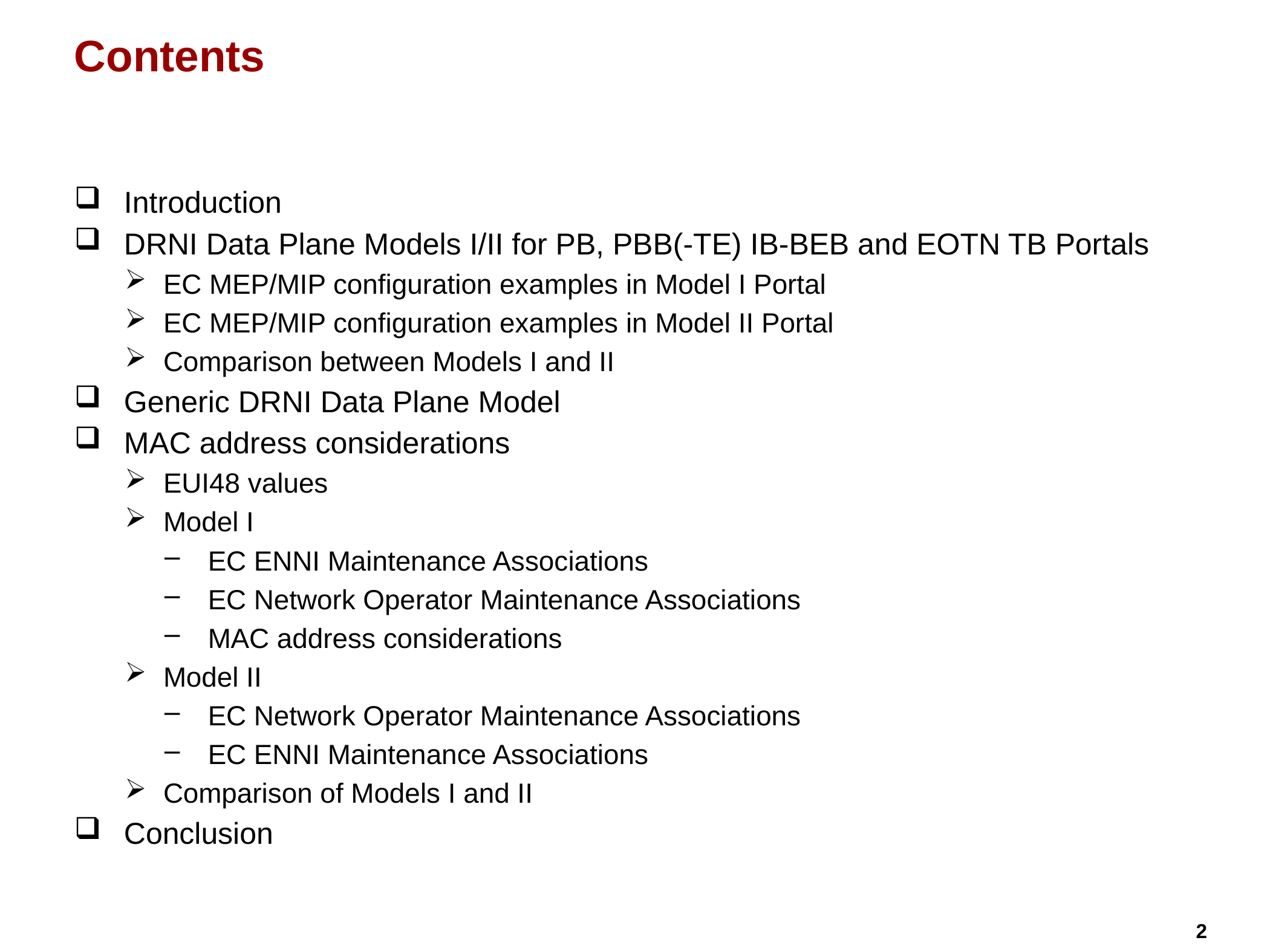

# Contents
Introduction
DRNI Data Plane Models I/II for PB, PBB(-TE) IB-BEB and EOTN TB Portals
EC MEP/MIP configuration examples in Model I Portal
EC MEP/MIP configuration examples in Model II Portal
Comparison between Models I and II
Generic DRNI Data Plane Model
MAC address considerations
EUI48 values
Model I
EC ENNI Maintenance Associations
EC Network Operator Maintenance Associations
MAC address considerations
Model II
EC Network Operator Maintenance Associations
EC ENNI Maintenance Associations
Comparison of Models I and II
Conclusion